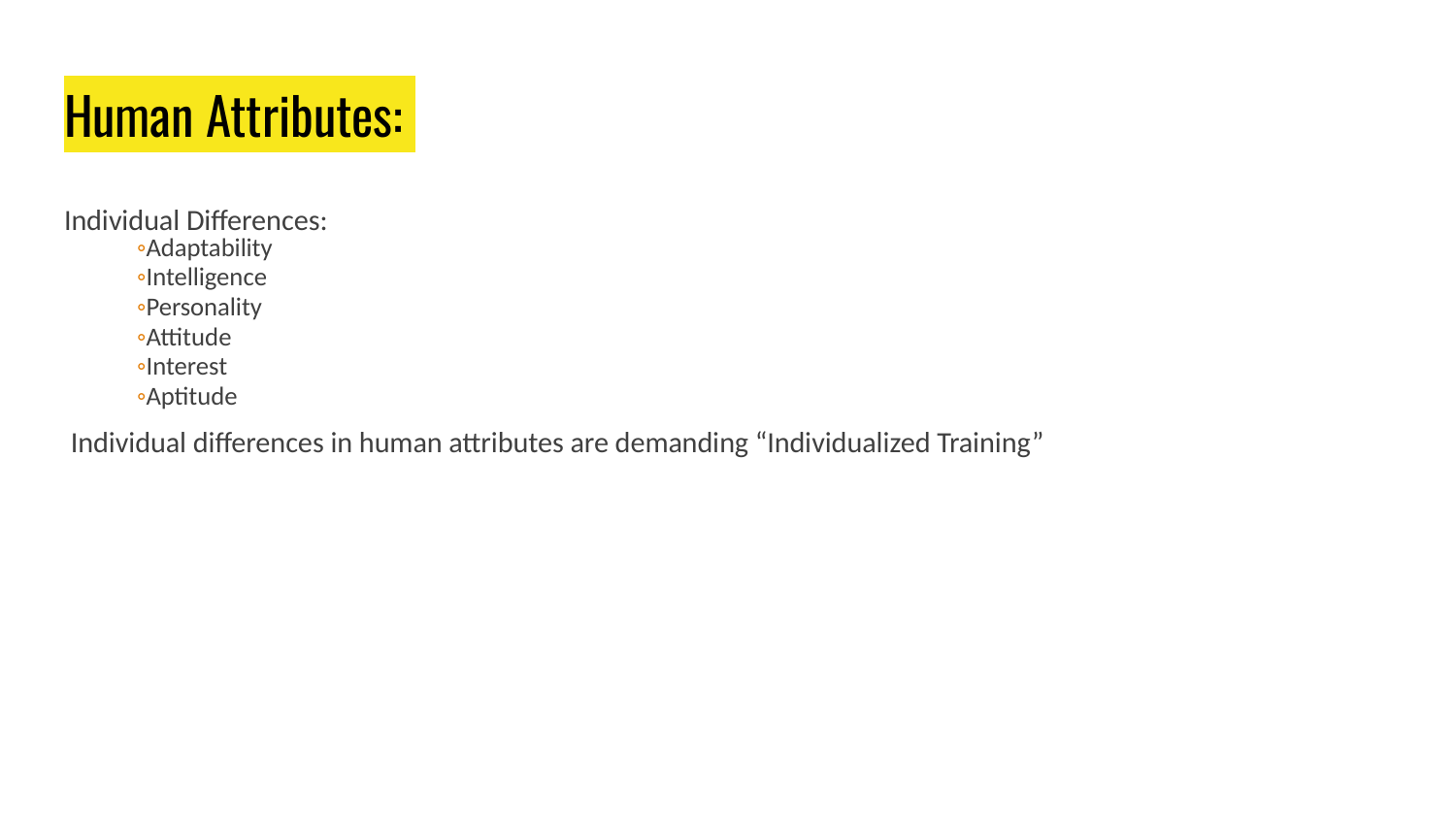

# Human Attributes:
Individual Differences:
◦Adaptability
◦Intelligence
◦Personality
◦Attitude
◦Interest
◦Aptitude
 Individual differences in human attributes are demanding “Individualized Training”